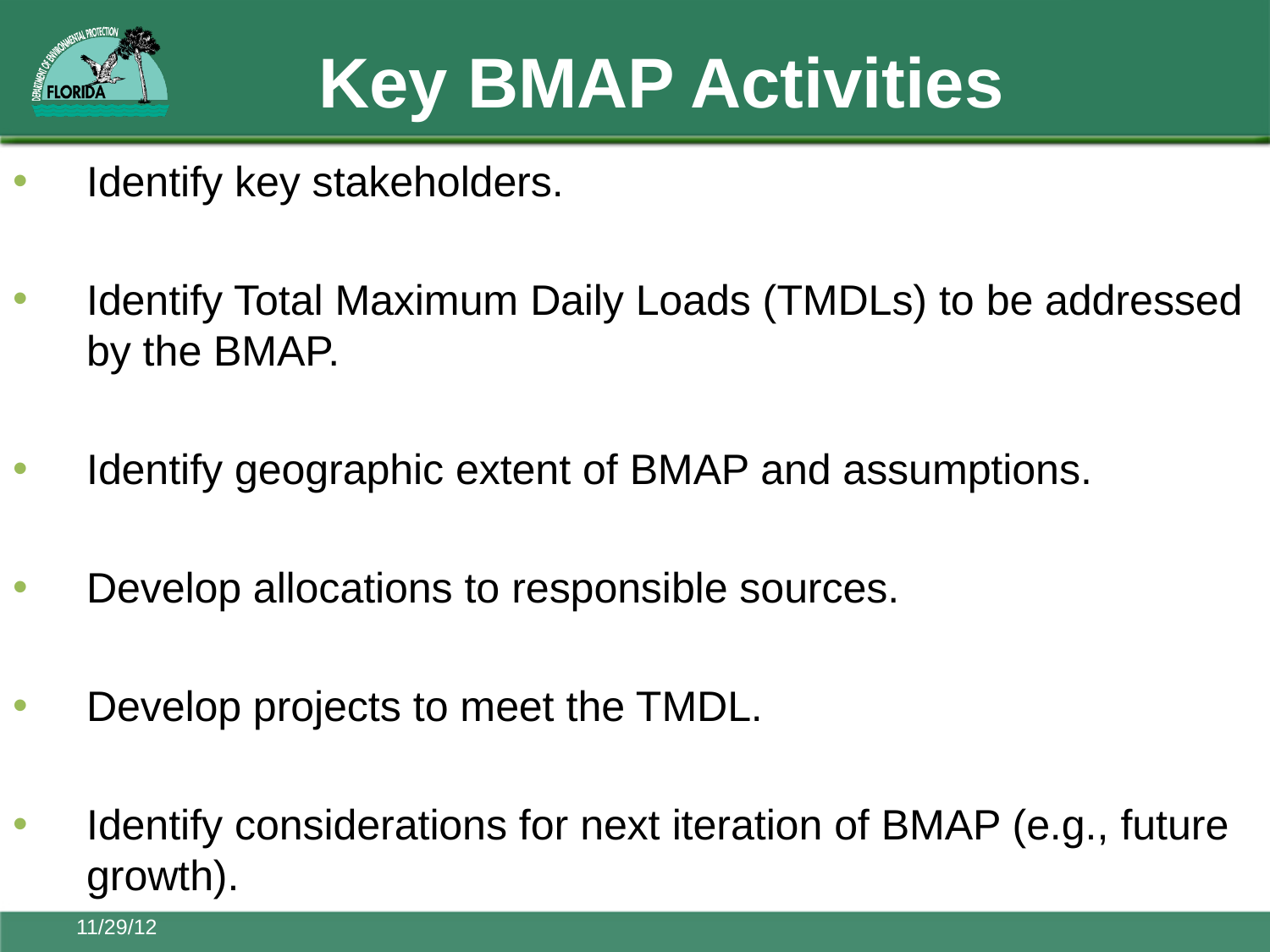

# Key BMAP Activities
Identify key stakeholders.

Identify Total Maximum Daily Loads (TMDLs) to be addressed by the BMAP.

Identify geographic extent of BMAP and assumptions.

Develop allocations to responsible sources.

Develop projects to meet the TMDL.

Identify considerations for next iteration of BMAP (e.g., future growth).

11/29/12